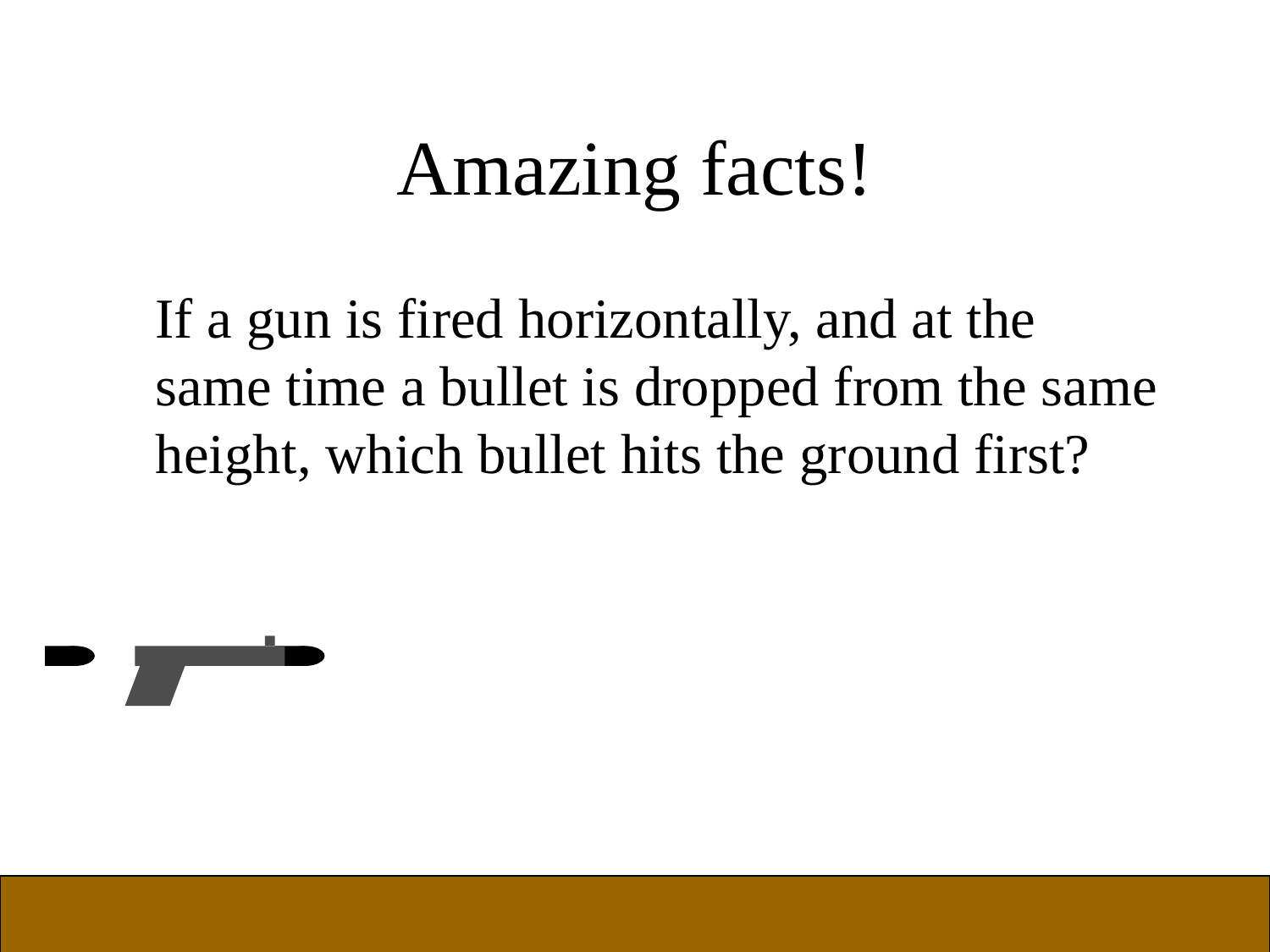

# Amazing facts!
	If a gun is fired horizontally, and at the same time a bullet is dropped from the same height, which bullet hits the ground first?